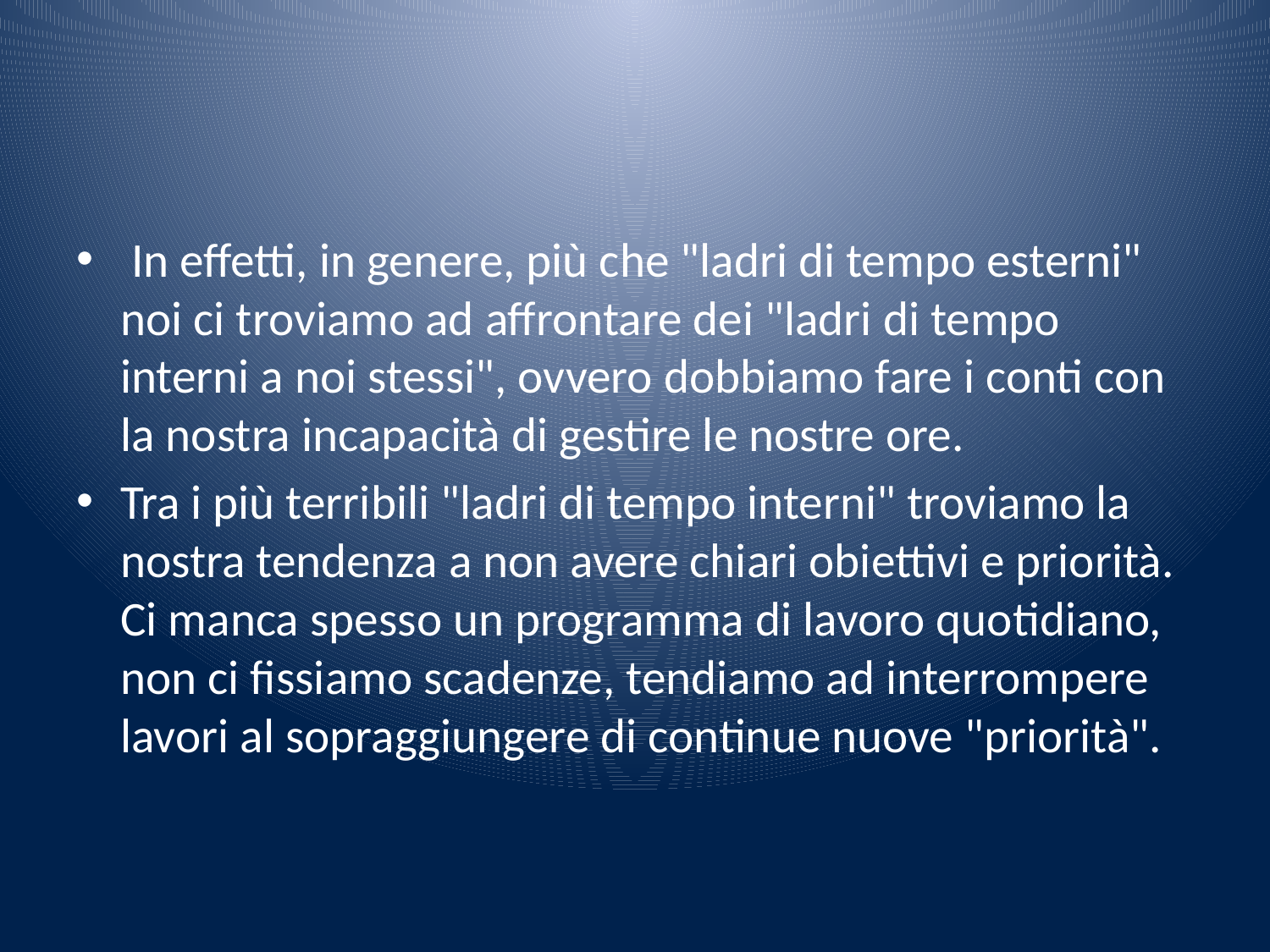

#
 In effetti, in genere, più che "ladri di tempo esterni" noi ci troviamo ad affrontare dei "ladri di tempo interni a noi stessi", ovvero dobbiamo fare i conti con la nostra incapacità di gestire le nostre ore.
Tra i più terribili "ladri di tempo interni" troviamo la nostra tendenza a non avere chiari obiettivi e priorità. Ci manca spesso un programma di lavoro quotidiano, non ci fissiamo scadenze, tendiamo ad interrompere lavori al sopraggiungere di continue nuove "priorità".